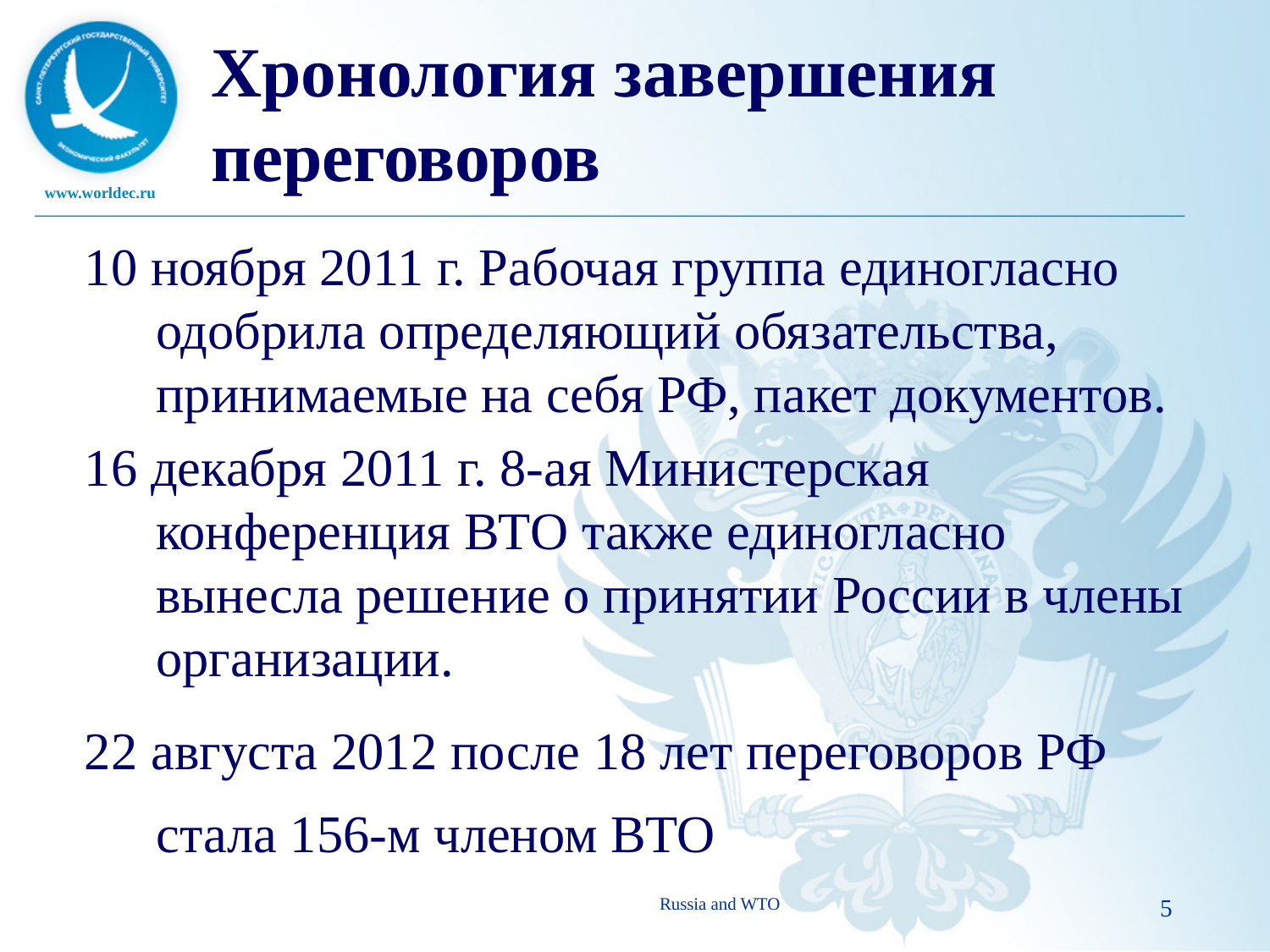

# Хронология завершения переговоров
10 ноября 2011 г. Рабочая группа единогласно одобрила определяющий обязательства, принимаемые на себя РФ, пакет документов.
16 декабря 2011 г. 8-ая Министерская конференция ВТО также единогласно вынесла решение о принятии России в члены организации.
22 августа 2012 после 18 лет переговоров РФ стала 156-м членом ВТО

Russia and WTO

5